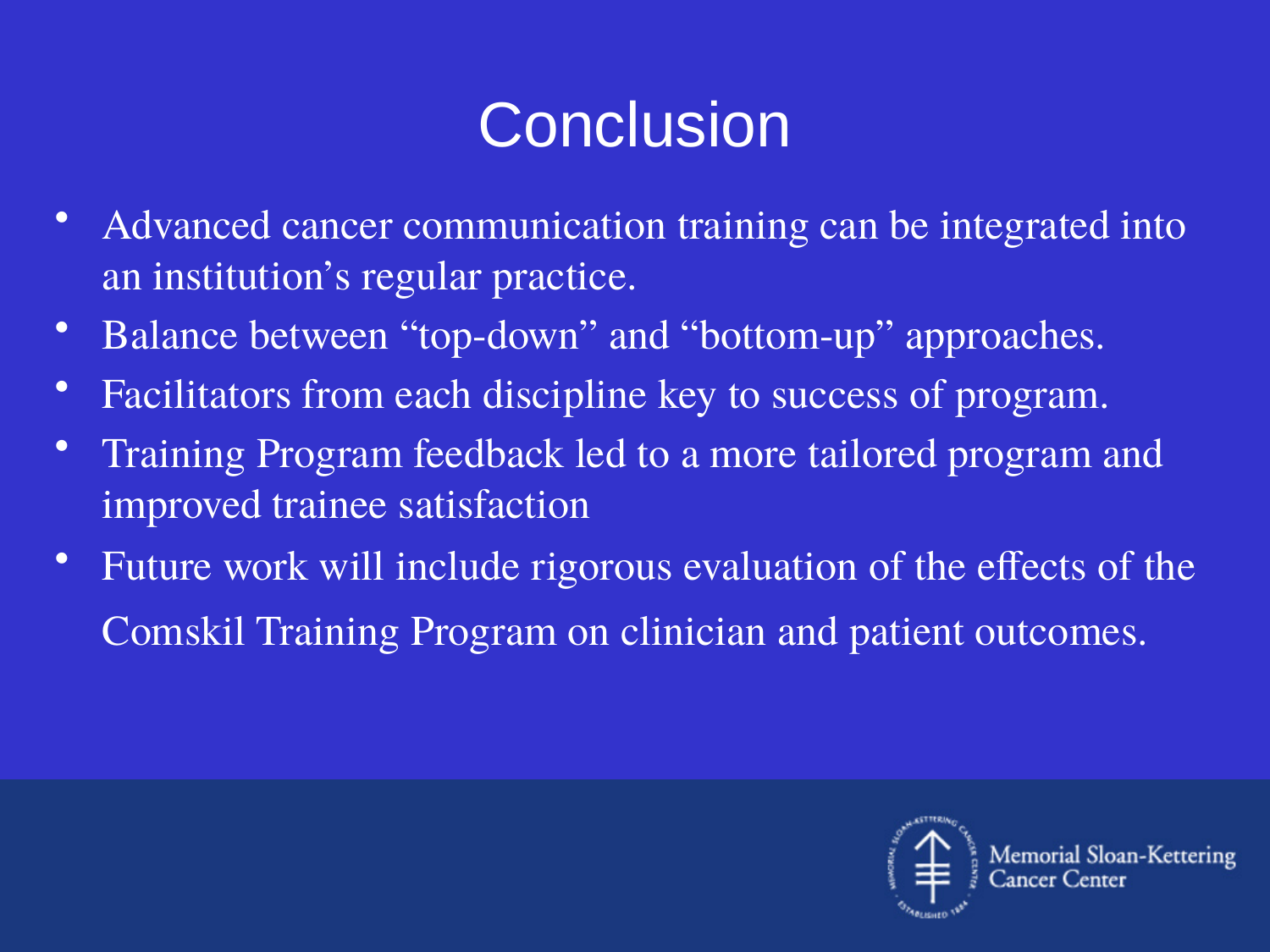

# Conclusion
Advanced cancer communication training can be integrated into an institution’s regular practice.
Balance between “top-down” and “bottom-up” approaches.
Facilitators from each discipline key to success of program.
Training Program feedback led to a more tailored program and improved trainee satisfaction
Future work will include rigorous evaluation of the effects of the Comskil Training Program on clinician and patient outcomes.